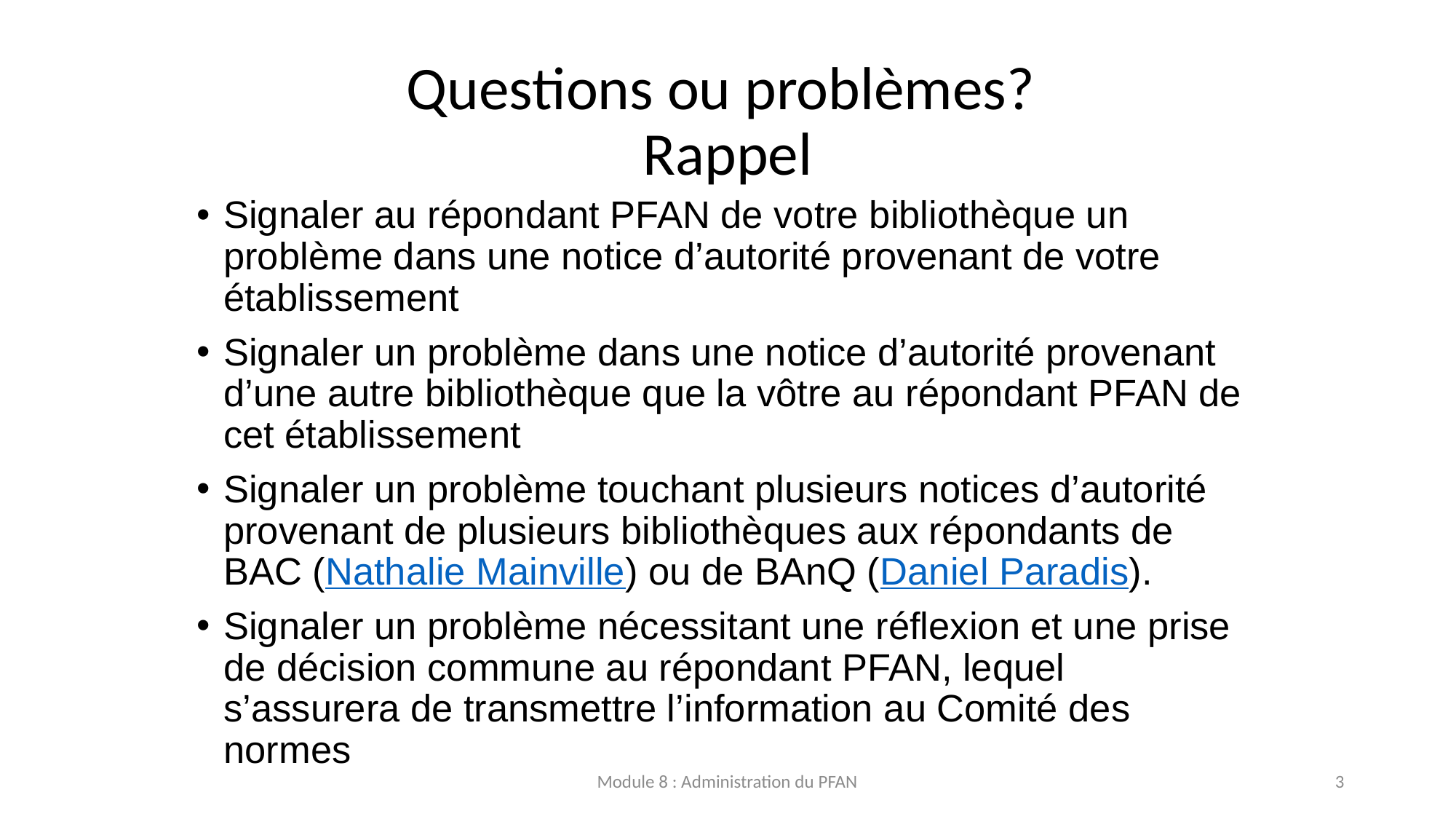

# Questions ou problèmes? Rappel
Signaler au répondant PFAN de votre bibliothèque un problème dans une notice d’autorité provenant de votre établissement
Signaler un problème dans une notice d’autorité provenant d’une autre bibliothèque que la vôtre au répondant PFAN de cet établissement
Signaler un problème touchant plusieurs notices d’autorité provenant de plusieurs bibliothèques aux répondants de BAC (Nathalie Mainville) ou de BAnQ (Daniel Paradis).
Signaler un problème nécessitant une réflexion et une prise de décision commune au répondant PFAN, lequel s’assurera de transmettre l’information au Comité des normes

Module 8 : Administration du PFAN
3